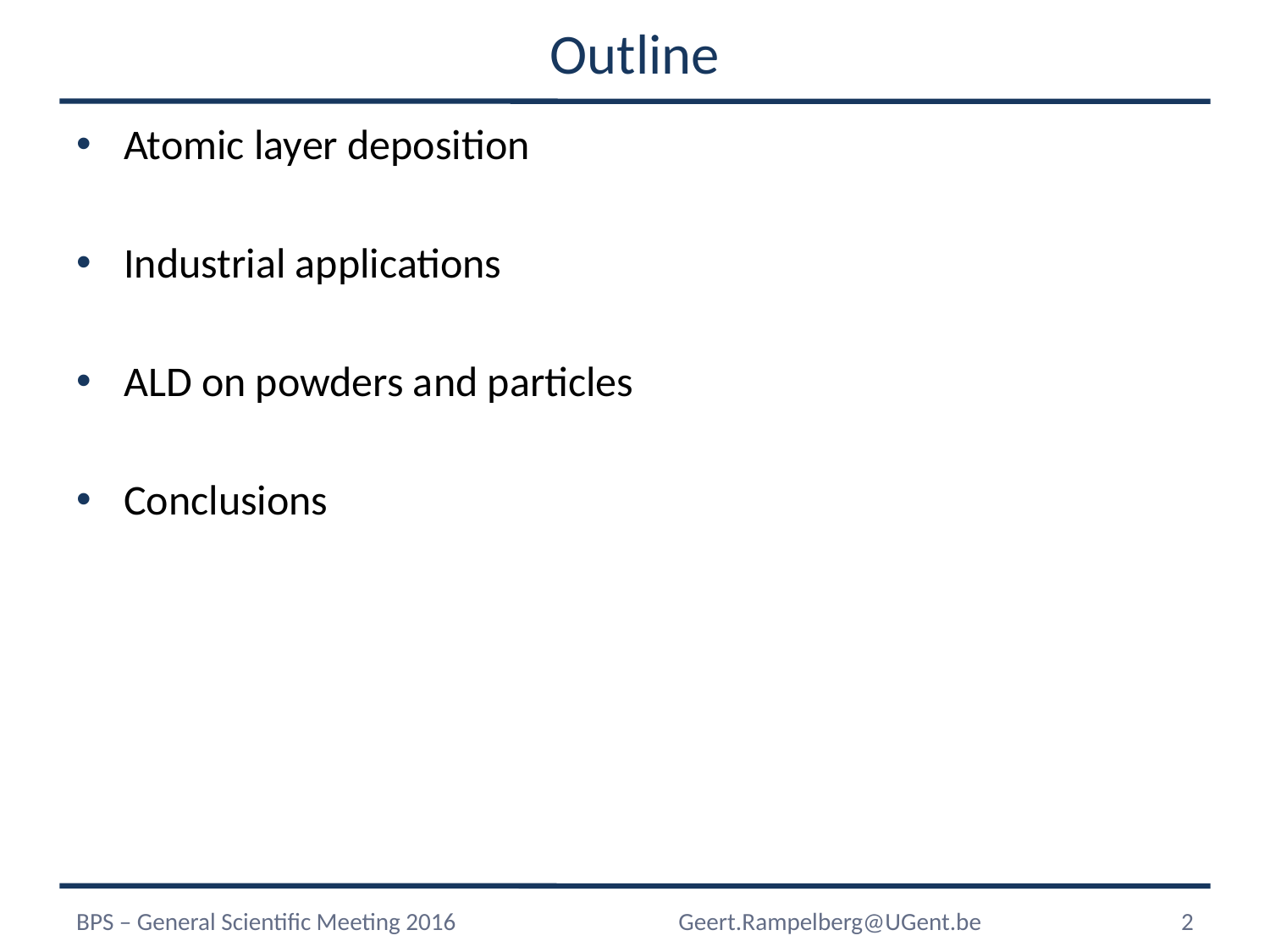

# Outline
Atomic layer deposition

Industrial applications

ALD on powders and particles

Conclusions
2
BPS – General Scientific Meeting 2016
Geert.Rampelberg@UGent.be